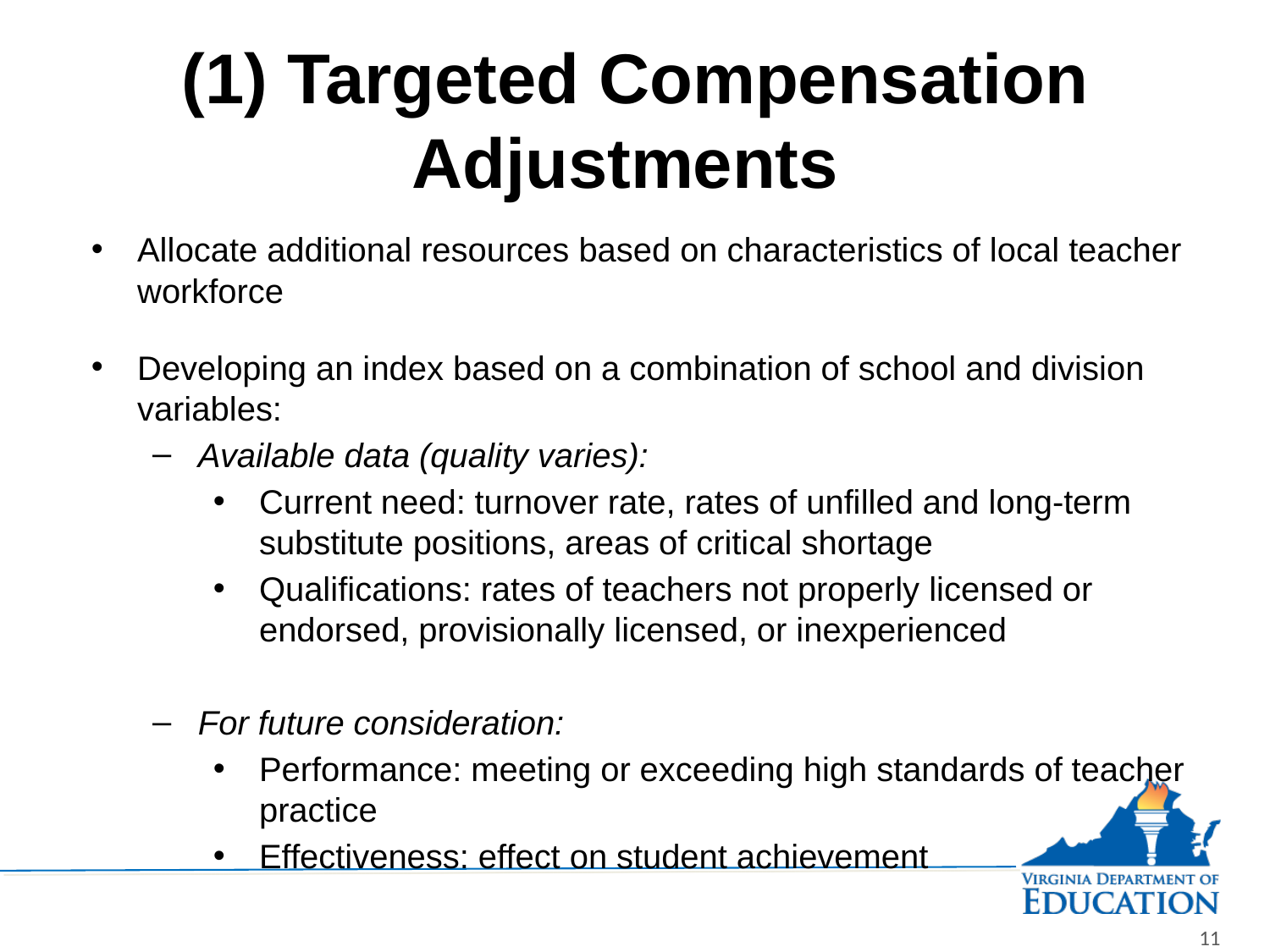

# (1) Targeted Compensation Adjustments
Allocate additional resources based on characteristics of local teacher workforce

Developing an index based on a combination of school and division variables:
Available data (quality varies):
Current need: turnover rate, rates of unfilled and long-term substitute positions, areas of critical shortage
Qualifications: rates of teachers not properly licensed or endorsed, provisionally licensed, or inexperienced

For future consideration:
Performance: meeting or exceeding high standards of teacher practice
Effectiveness: effect on student achievement
11